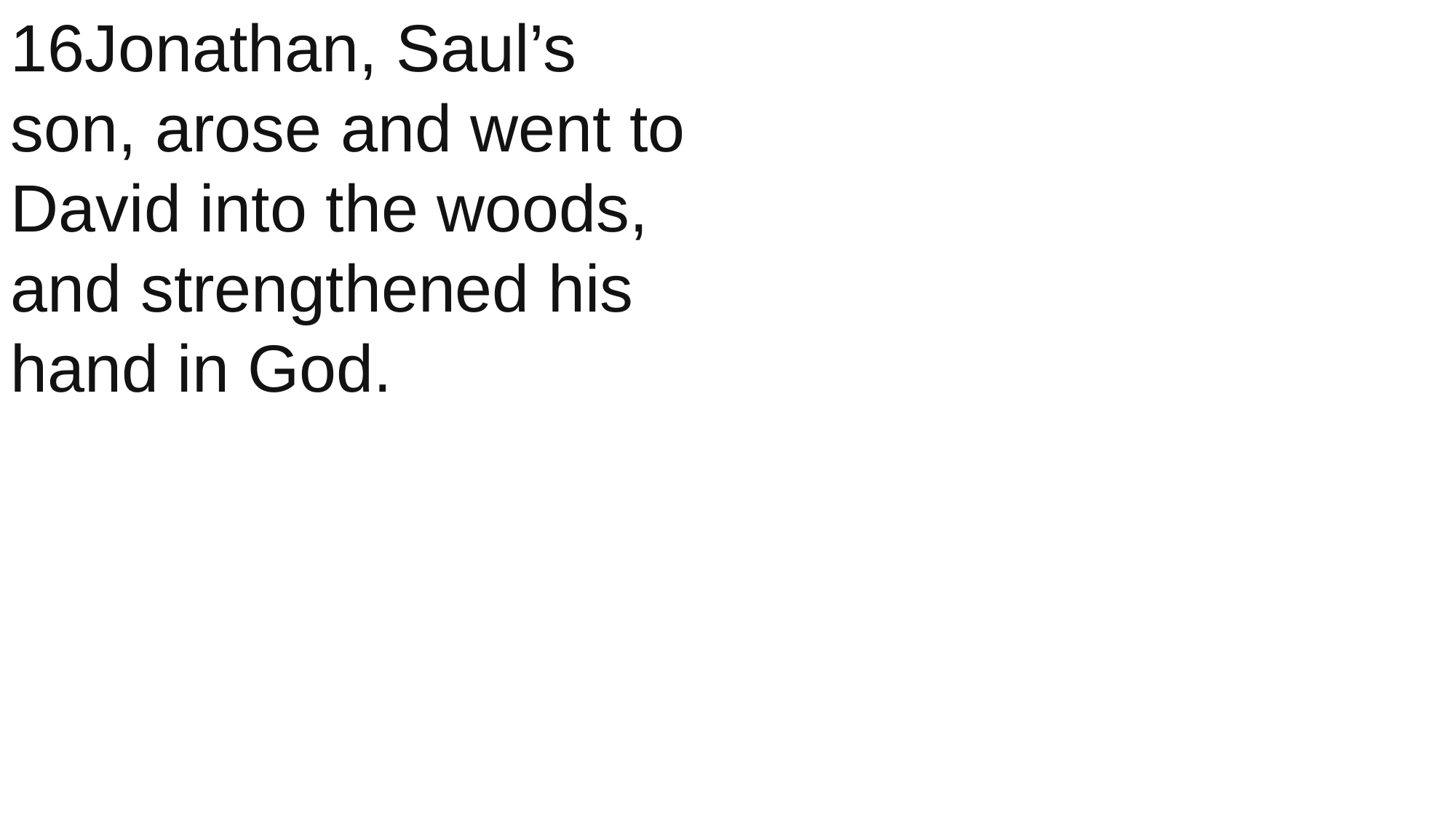

16Jonathan, Saul’s son, arose and went to David into the woods, and strengthened his hand in God.